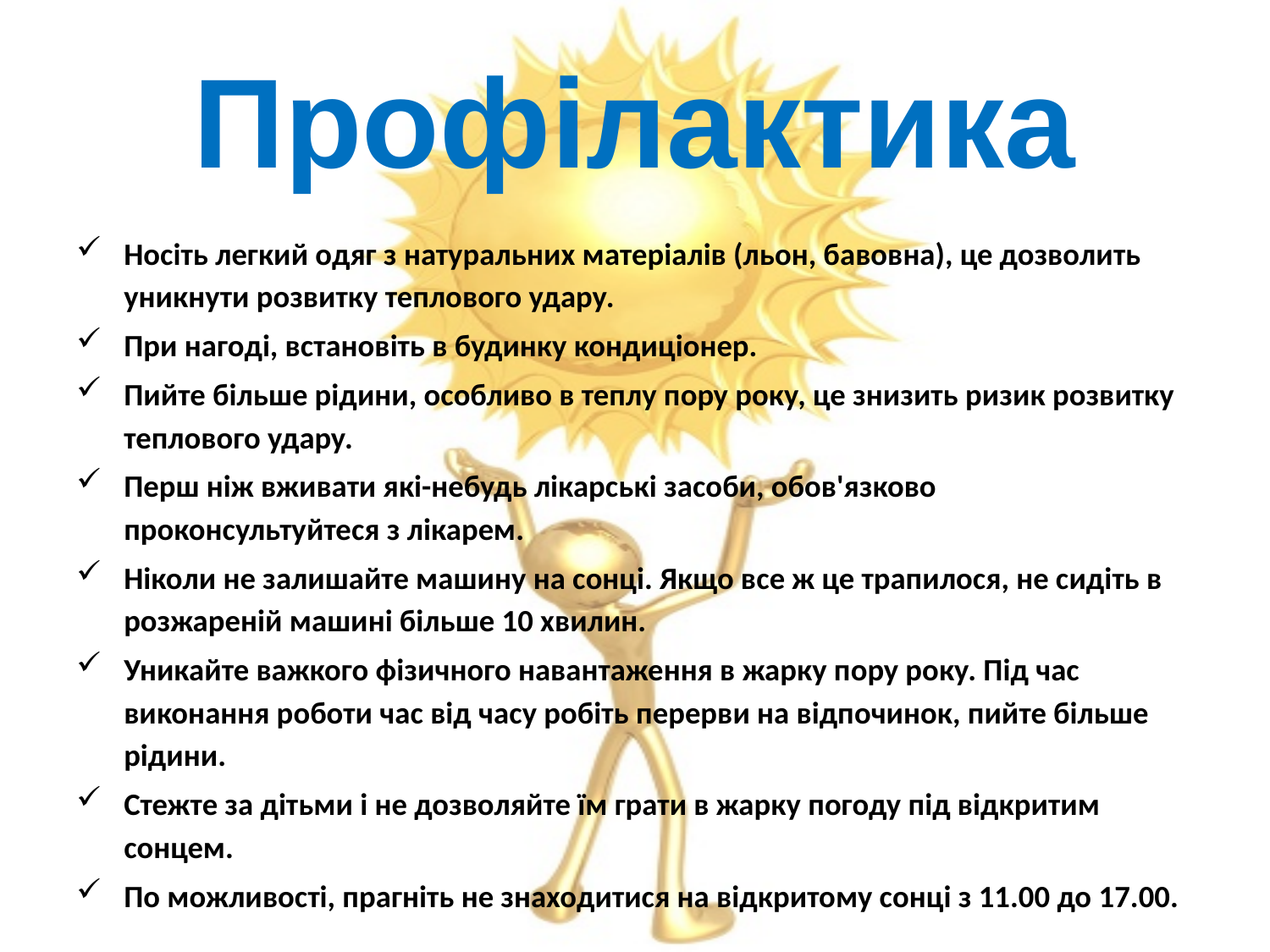

# Профілактика
Носіть легкий одяг з натуральних матеріалів (льон, бавовна), це дозволить уникнути розвитку теплового удару.
При нагоді, встановіть в будинку кондиціонер.
Пийте більше рідини, особливо в теплу пору року, це знизить ризик розвитку теплового удару.
Перш ніж вживати які-небудь лікарські засоби, обов'язково проконсультуйтеся з лікарем.
Ніколи не залишайте машину на сонці. Якщо все ж це трапилося, не сидіть в розжареній машині більше 10 хвилин.
Уникайте важкого фізичного навантаження в жарку пору року. Під час виконання роботи час від часу робіть перерви на відпочинок, пийте більше рідини.
Стежте за дітьми і не дозволяйте їм грати в жарку погоду під відкритим сонцем.
По можливості, прагніть не знаходитися на відкритому сонці з 11.00 до 17.00.